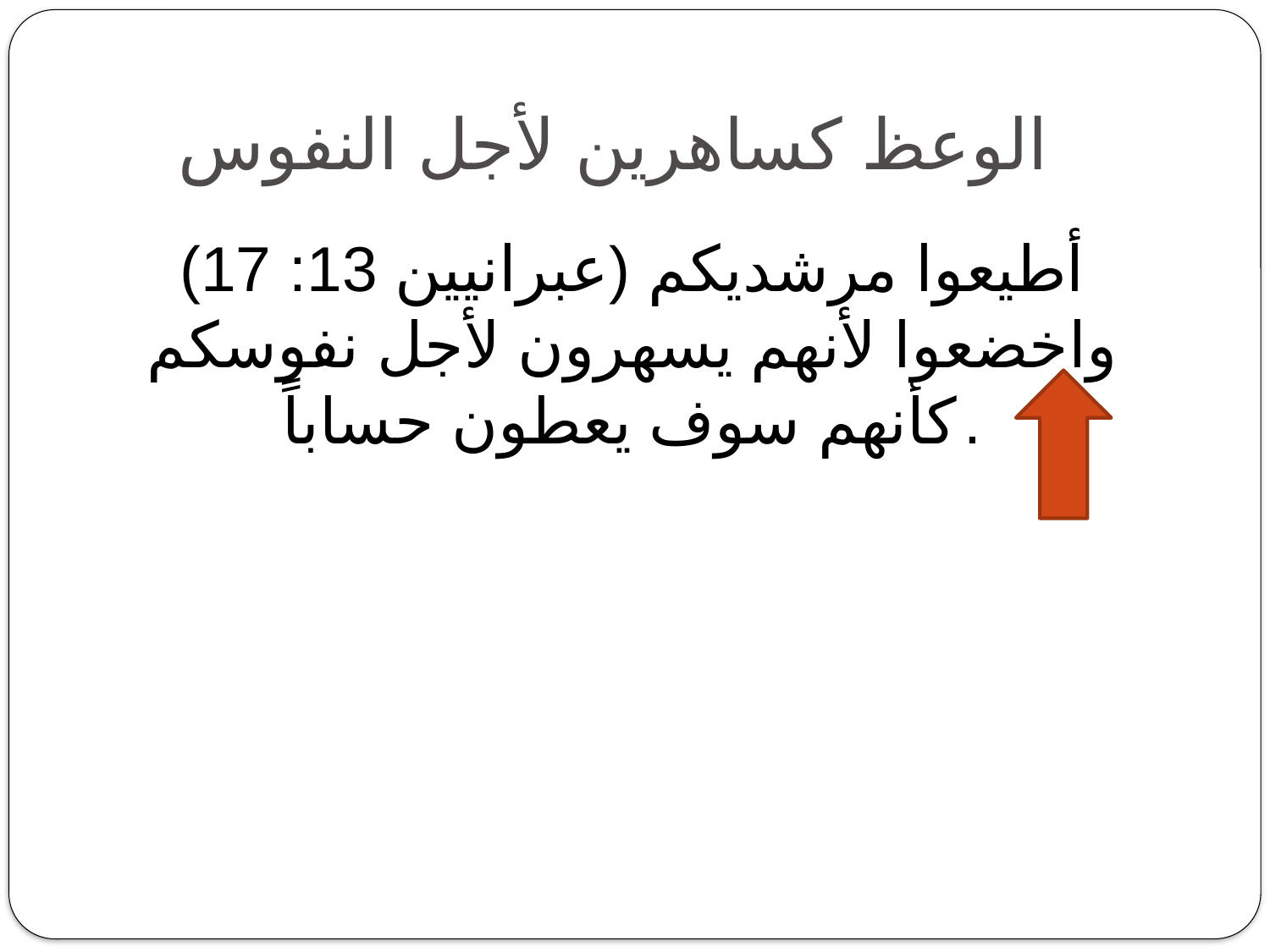

# الوعظ كساهرين لأجل النفوس
(عبرانيين 13: 17) أطيعوا مرشديكم واخضعوا لأنهم يسهرون لأجل نفوسكم كأنهم سوف يعطون حساباً.